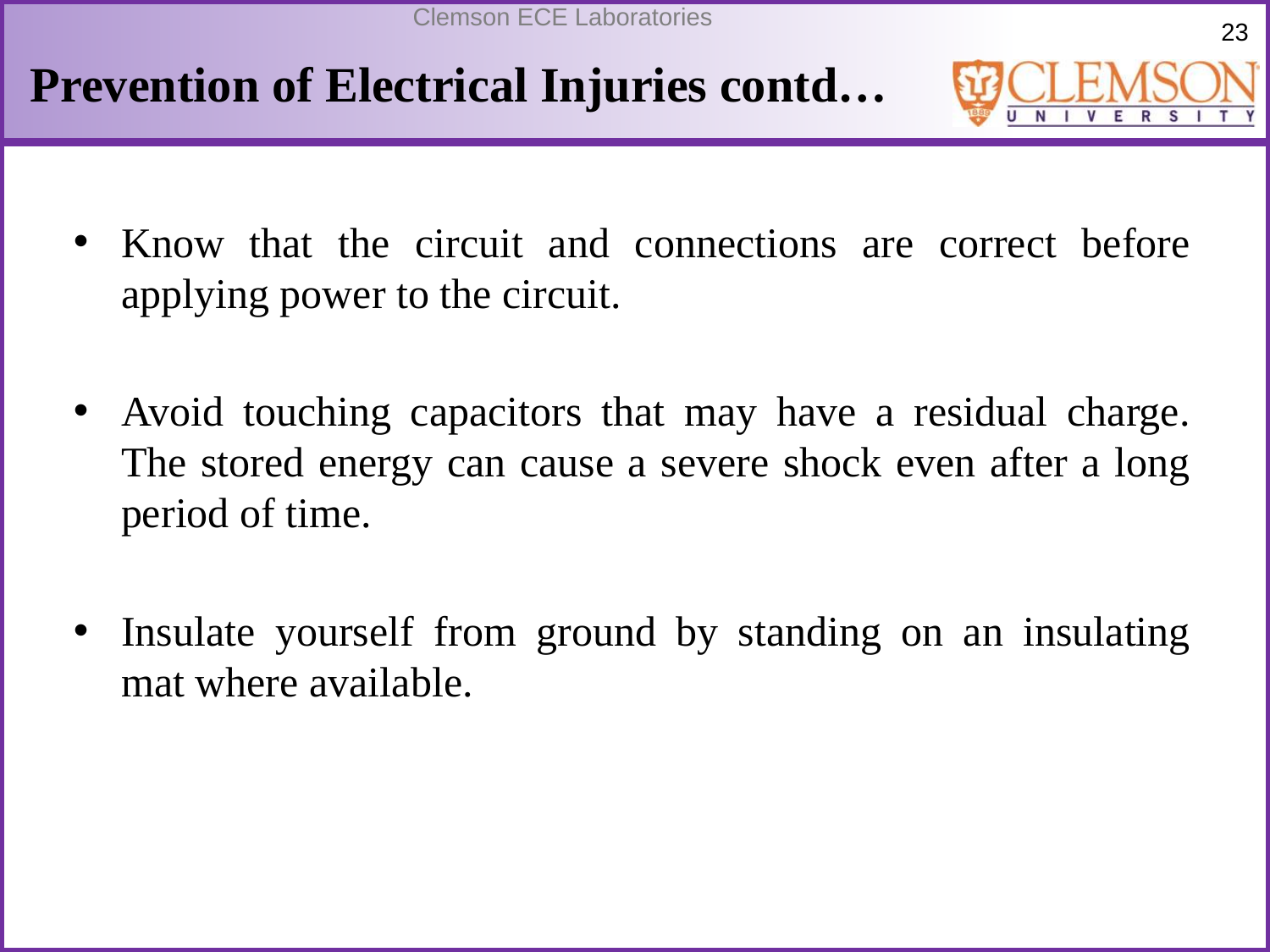

# Prevention of Electrical Injuries contd…

Know that the circuit and connections are correct before applying power to the circuit.

Avoid touching capacitors that may have a residual charge. The stored energy can cause a severe shock even after a long period of time.

Insulate yourself from ground by standing on an insulating mat where available.